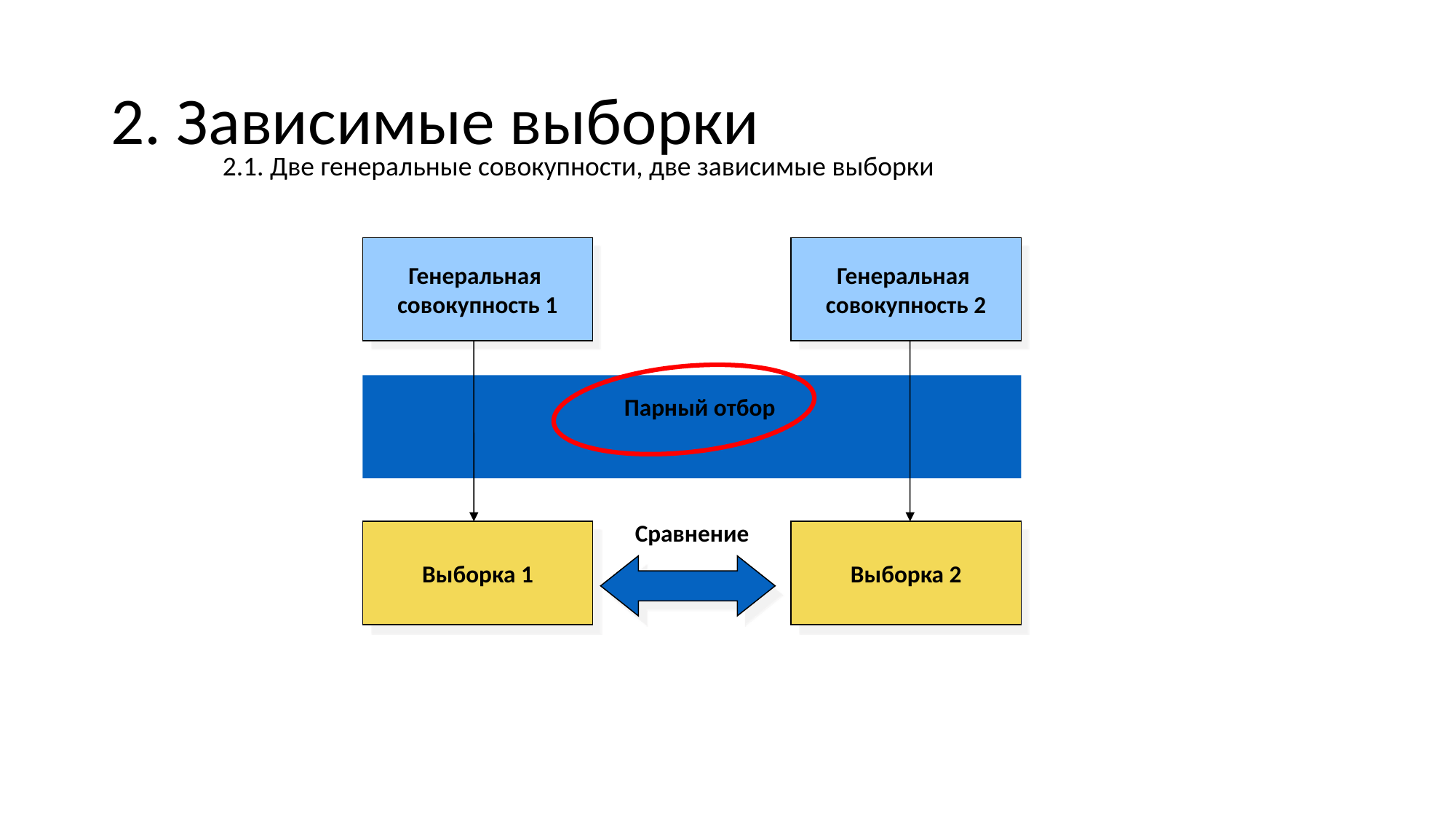

# 2. Зависимые выборки
2.1. Две генеральные совокупности, две зависимые выборки
Генеральная
совокупность 1
Генеральная
совокупность 2

Парный отбор
Сравнение
Выборка 1
Выборка 2